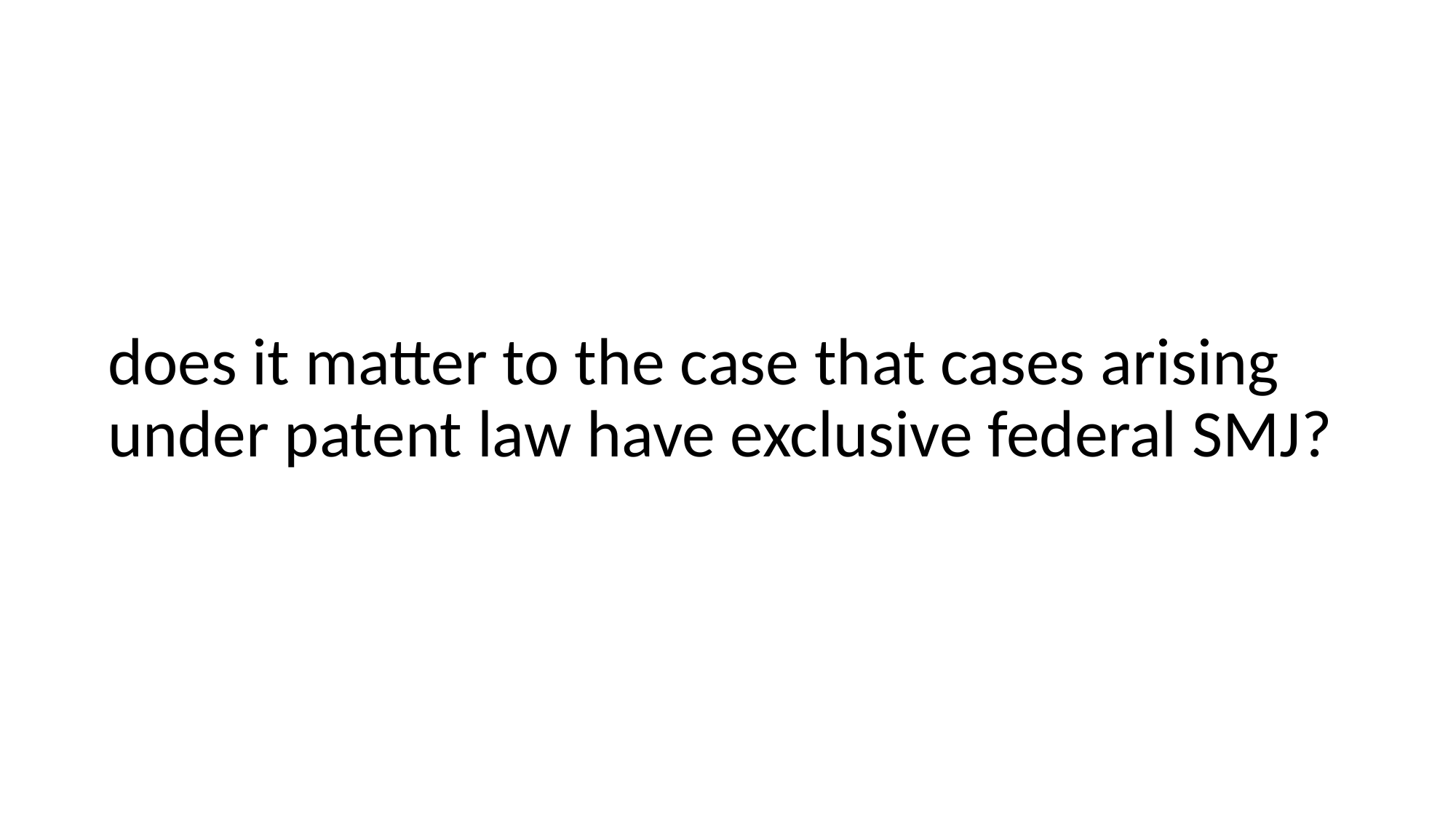

# does it matter to the case that cases arising under patent law have exclusive federal SMJ?